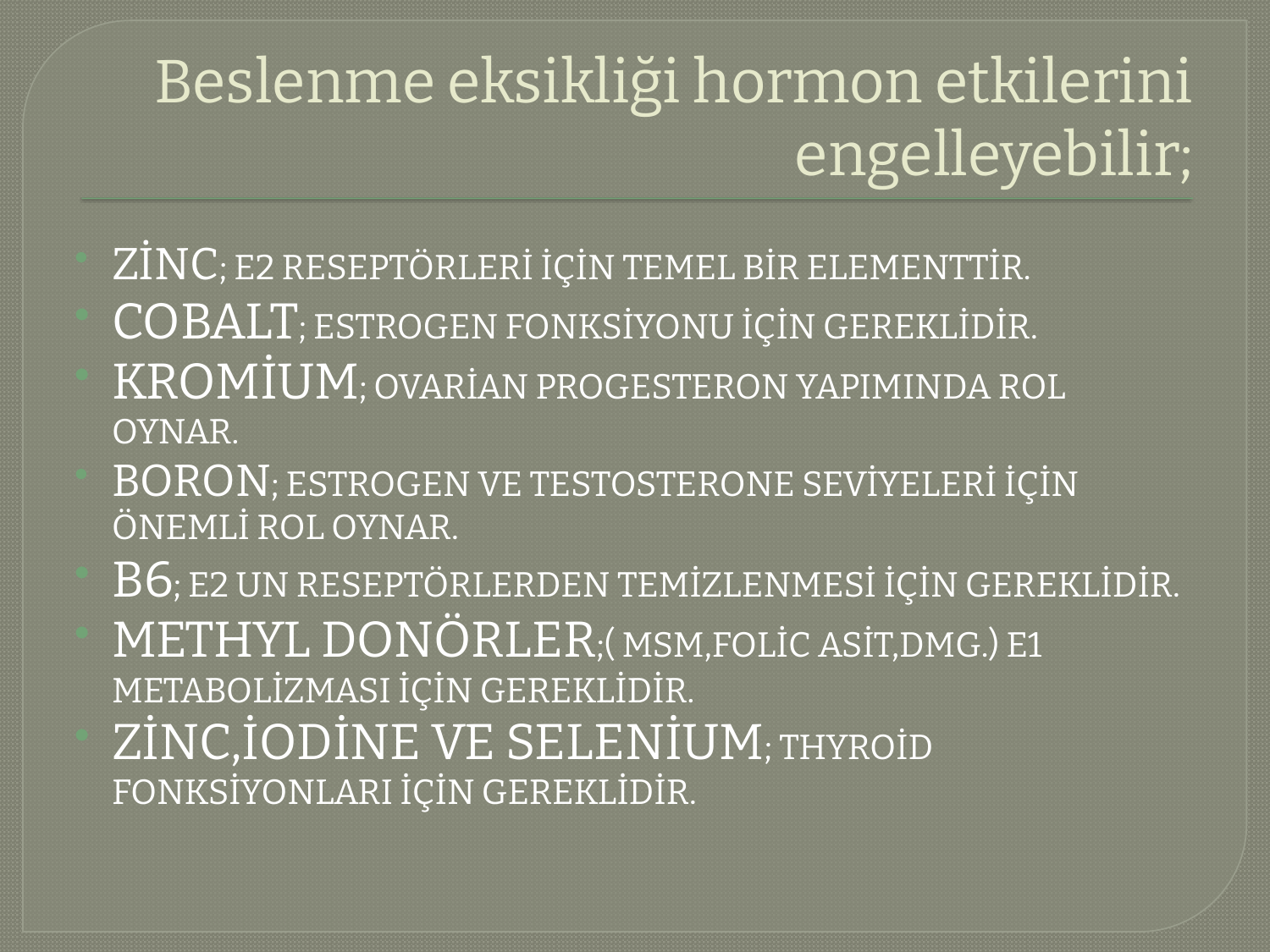

# Beslenme eksikliği hormon etkilerini engelleyebilir;
ZİNC; E2 RESEPTÖRLERİ İÇİN TEMEL BİR ELEMENTTİR.
COBALT; ESTROGEN FONKSİYONU İÇİN GEREKLİDİR.
KROMİUM; OVARİAN PROGESTERON YAPIMINDA ROL OYNAR.
BORON; ESTROGEN VE TESTOSTERONE SEVİYELERİ İÇİN ÖNEMLİ ROL OYNAR.
B6; E2 UN RESEPTÖRLERDEN TEMİZLENMESİ İÇİN GEREKLİDİR.
METHYL DONÖRLER;( MSM,FOLİC ASİT,DMG.) E1 METABOLİZMASI İÇİN GEREKLİDİR.
ZİNC,İODİNE VE SELENİUM; THYROİD FONKSİYONLARI İÇİN GEREKLİDİR.